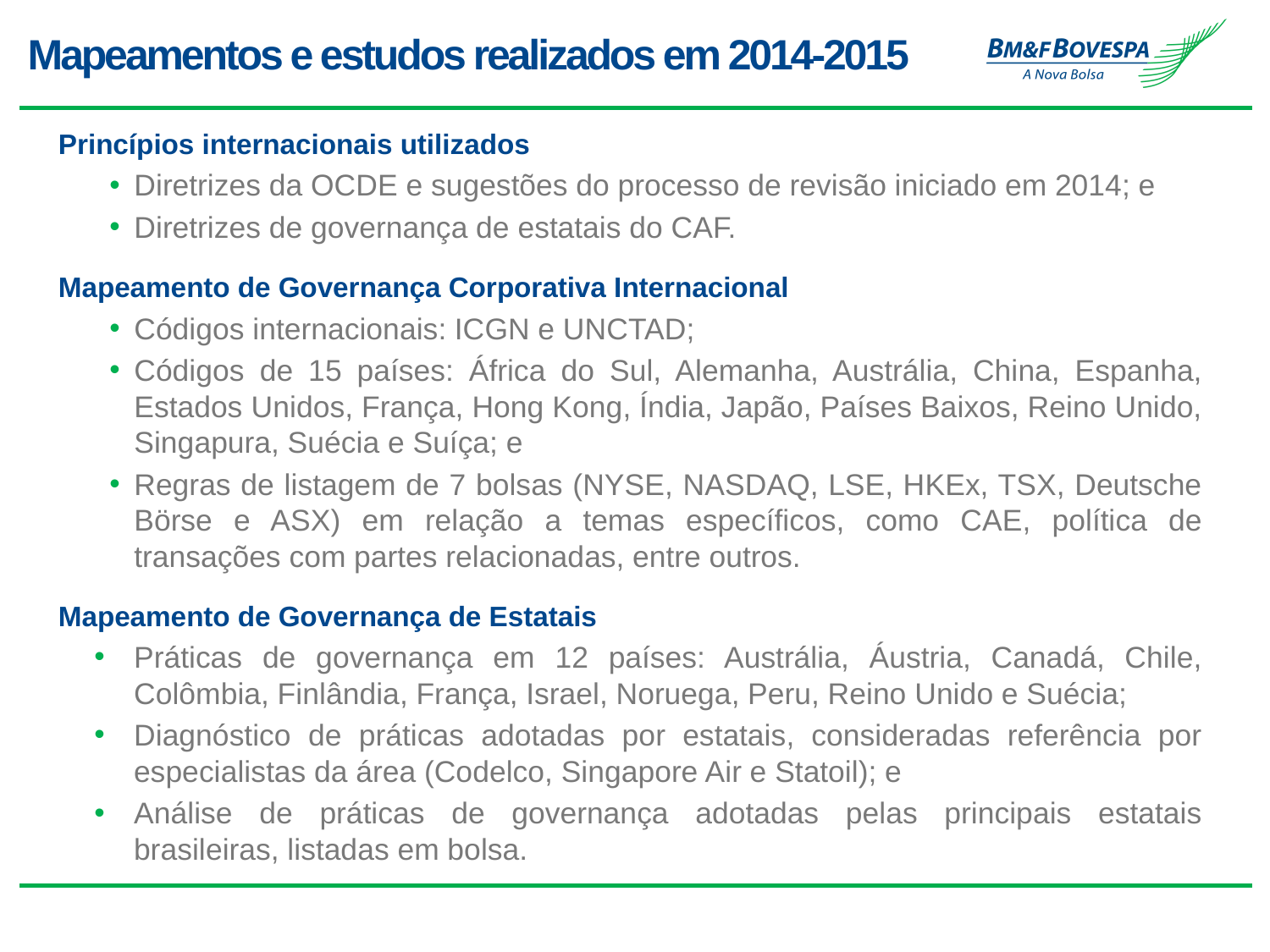

# Mapeamentos e estudos realizados em 2014-2015

Princípios internacionais utilizados
Diretrizes da OCDE e sugestões do processo de revisão iniciado em 2014; e
Diretrizes de governança de estatais do CAF.

Mapeamento de Governança Corporativa Internacional
Códigos internacionais: ICGN e UNCTAD;
Códigos de 15 países: África do Sul, Alemanha, Austrália, China, Espanha, Estados Unidos, França, Hong Kong, Índia, Japão, Países Baixos, Reino Unido, Singapura, Suécia e Suíça; e
Regras de listagem de 7 bolsas (NYSE, NASDAQ, LSE, HKEx, TSX, Deutsche Börse e ASX) em relação a temas específicos, como CAE, política de transações com partes relacionadas, entre outros.

Mapeamento de Governança de Estatais
Práticas de governança em 12 países: Austrália, Áustria, Canadá, Chile, Colômbia, Finlândia, França, Israel, Noruega, Peru, Reino Unido e Suécia;
Diagnóstico de práticas adotadas por estatais, consideradas referência por especialistas da área (Codelco, Singapore Air e Statoil); e
Análise de práticas de governança adotadas pelas principais estatais brasileiras, listadas em bolsa.